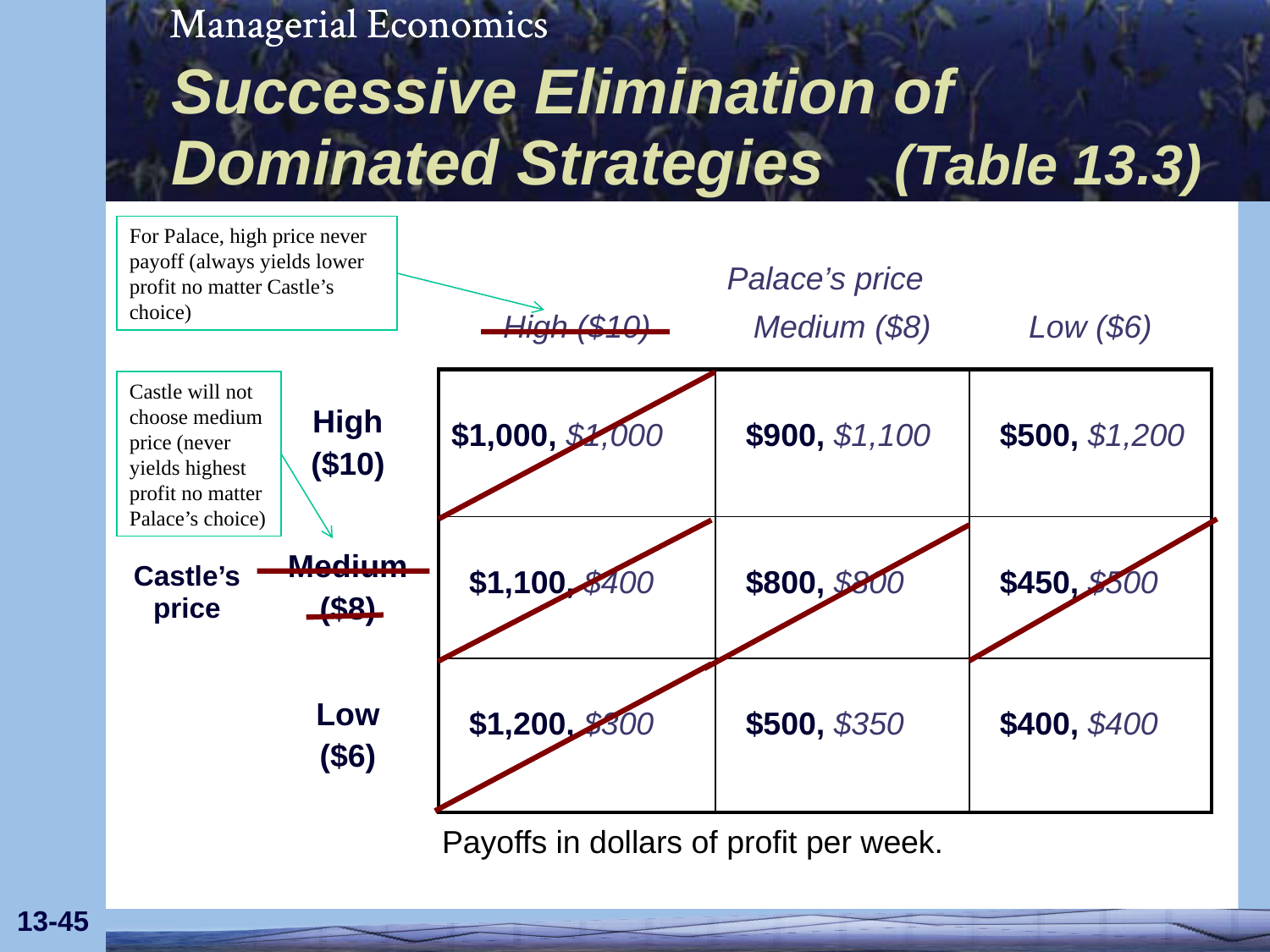

# Successive Elimination of Dominated Strategies    (Table 13.3)
For Palace, high price never payoff (always yields lower profit no matter Castle’s choice)
|  |  |  | Palace’s price |  |  |
| --- | --- | --- | --- | --- | --- |
|  |  |  | High ($10) | Medium ($8) | Low ($6) |
| Castle’s price |  | High ($10) | $1,000, $1,000 | $900, $1,100 | $500, $1,200 |
|  |  | Medium ($8) | $1,100, $400 | $800, $800 | $450, $500 |
|  |  | Low ($6) | $1,200, $300 | $500, $350 | $400, $400 |

Castle will not choose medium price (never yields highest profit no matter Palace’s choice)

Payoffs in dollars of profit per week.
13-45